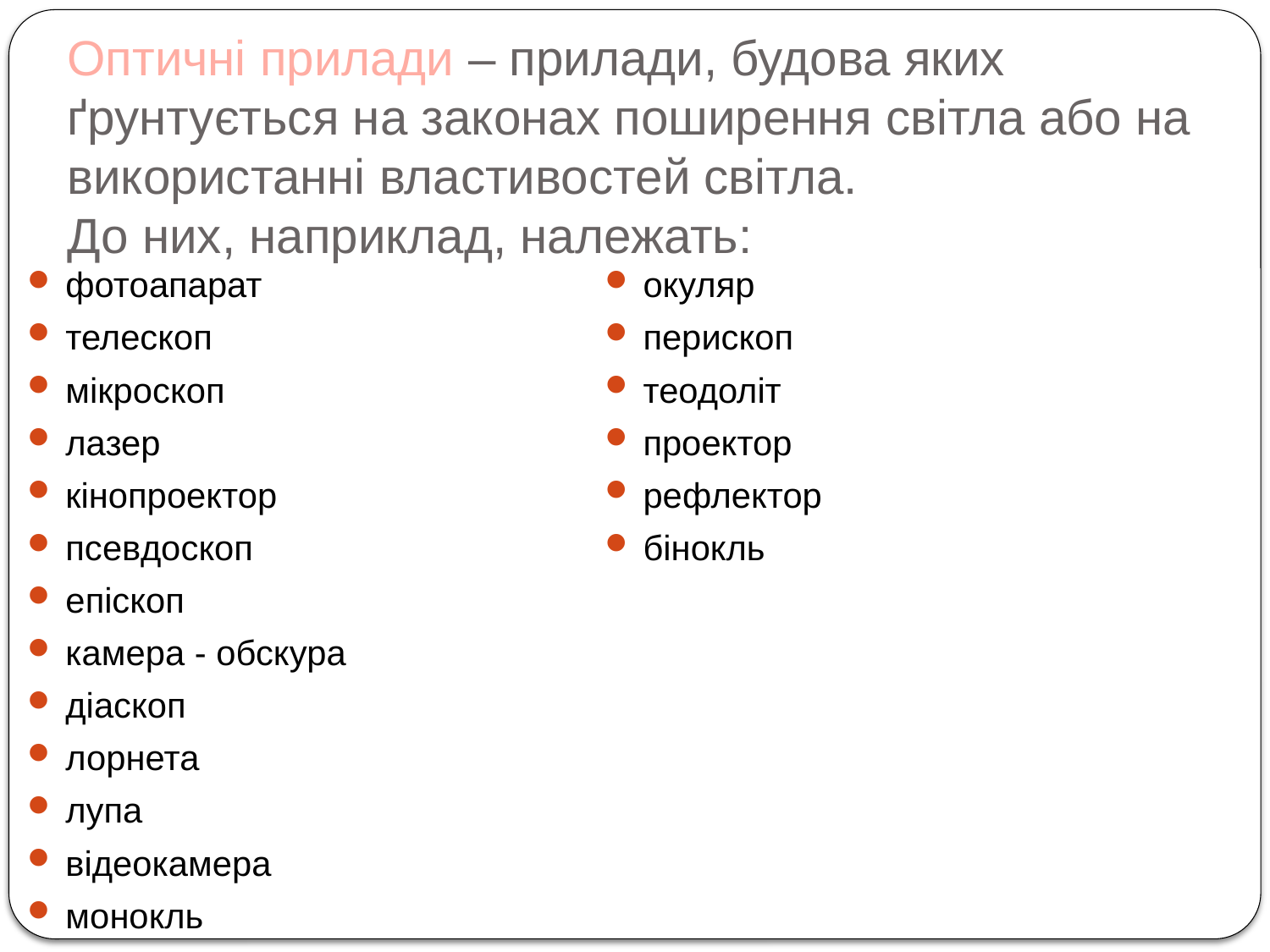

# Оптичні прилади – прилади, будова яких ґрунтується на законах поширення світла або на використанні властивостей світла. До них, наприклад, належать:
фотоапарат
телескоп
мікроскоп
лазер
кінопроектор
псевдоскоп
епіскоп
камера - обскура
діаскоп
лорнета
лупа
відеокамера
монокль
окуляр
перископ
теодоліт
проектор
рефлектор
бінокль